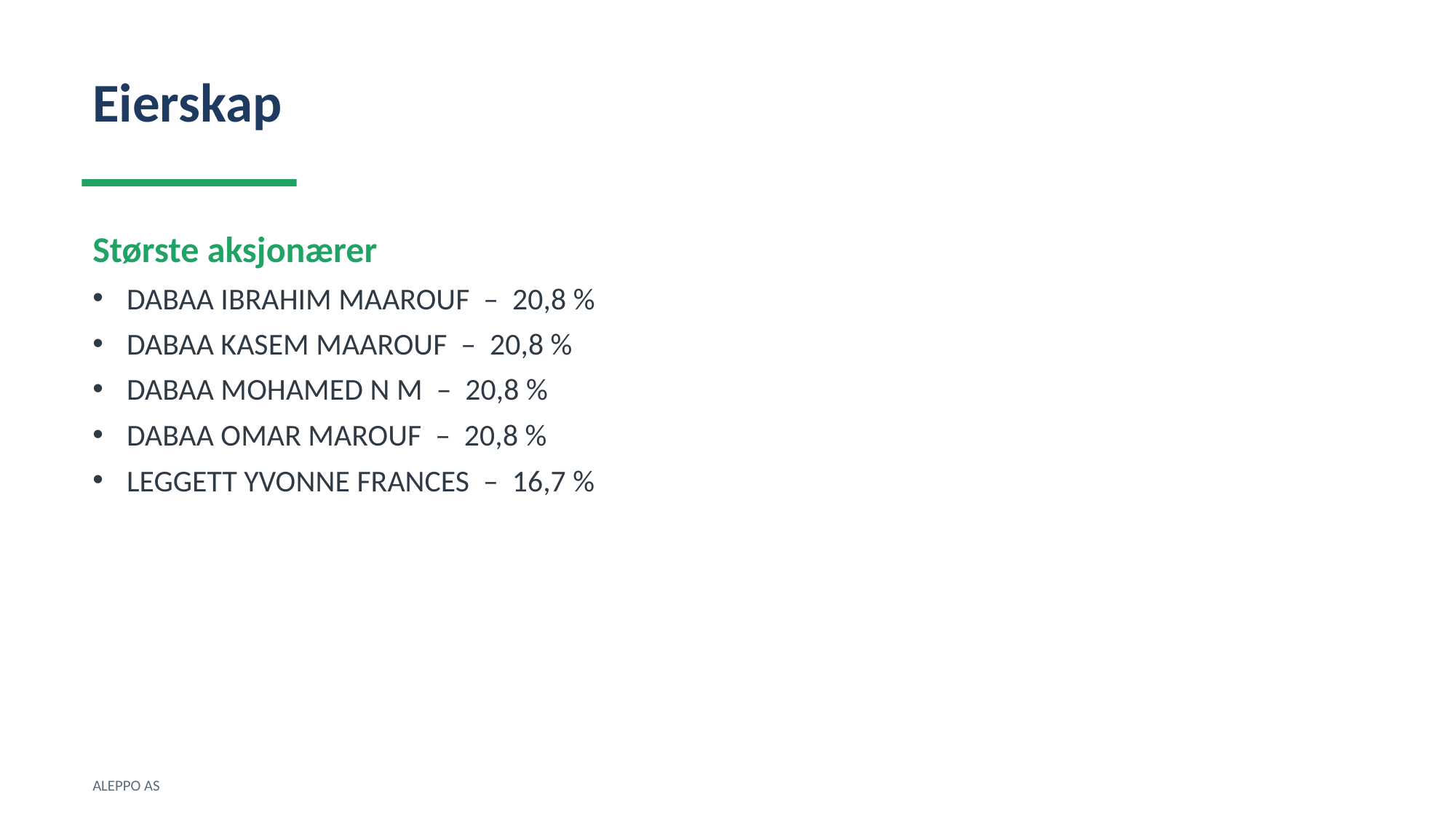

Eierskap

Største aksjonærer
DABAA IBRAHIM MAAROUF  –  20,8 %
DABAA KASEM MAAROUF  –  20,8 %
DABAA MOHAMED N M  –  20,8 %
DABAA OMAR MAROUF  –  20,8 %
LEGGETT YVONNE FRANCES  –  16,7 %
ALEPPO AS